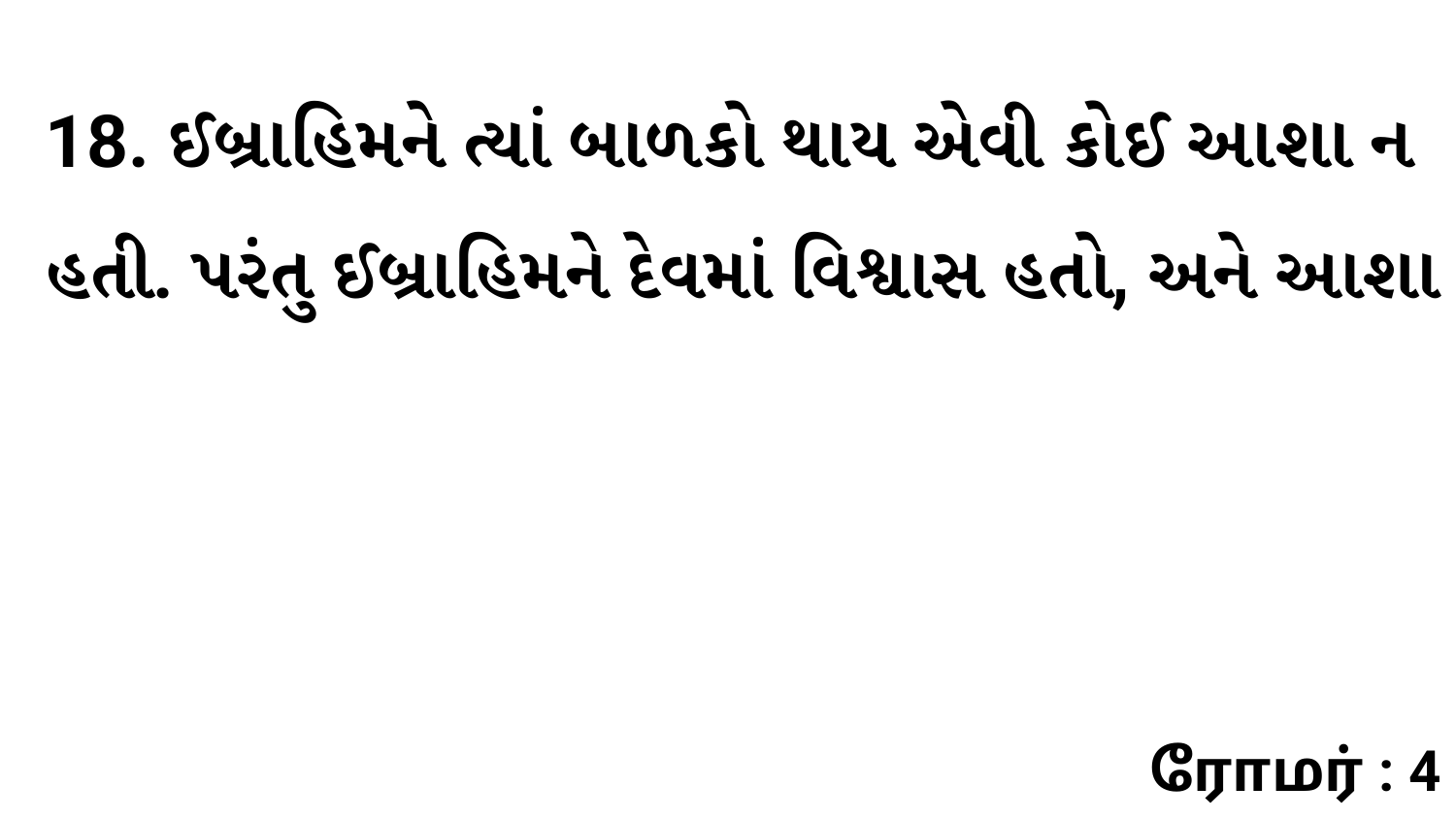

18. ઈબ્રાહિમને ત્યાં બાળકો થાય એવી કોઈ આશા ન હતી. પરંતુ ઈબ્રાહિમને દેવમાં વિશ્વાસ હતો, અને આશા
ரோமர் : 4